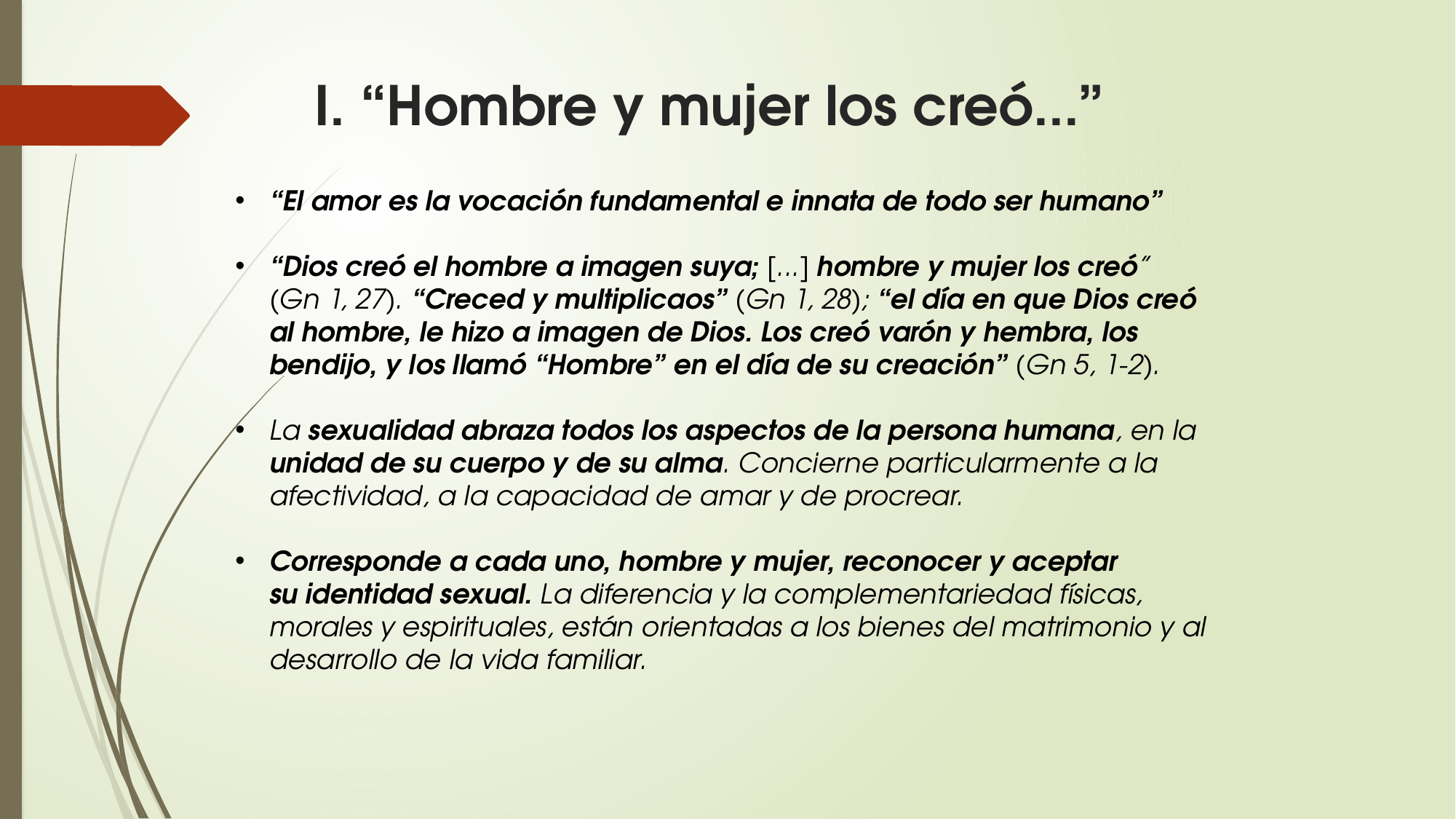

# I. “Hombre y mujer los creó...”
“El amor es la vocación fundamental e innata de todo ser humano”

“Dios creó el hombre a imagen suya; [...] hombre y mujer los creó” (Gn 1, 27). “Creced y multiplicaos” (Gn 1, 28); “el día en que Dios creó al hombre, le hizo a imagen de Dios. Los creó varón y hembra, los bendijo, y los llamó “Hombre” en el día de su creación” (Gn 5, 1-2).

La sexualidad abraza todos los aspectos de la persona humana, en la unidad de su cuerpo y de su alma. Concierne particularmente a la afectividad, a la capacidad de amar y de procrear.

Corresponde a cada uno, hombre y mujer, reconocer y aceptar su identidad sexual. La diferencia y la complementariedad físicas, morales y espirituales, están orientadas a los bienes del matrimonio y al desarrollo de la vida familiar.